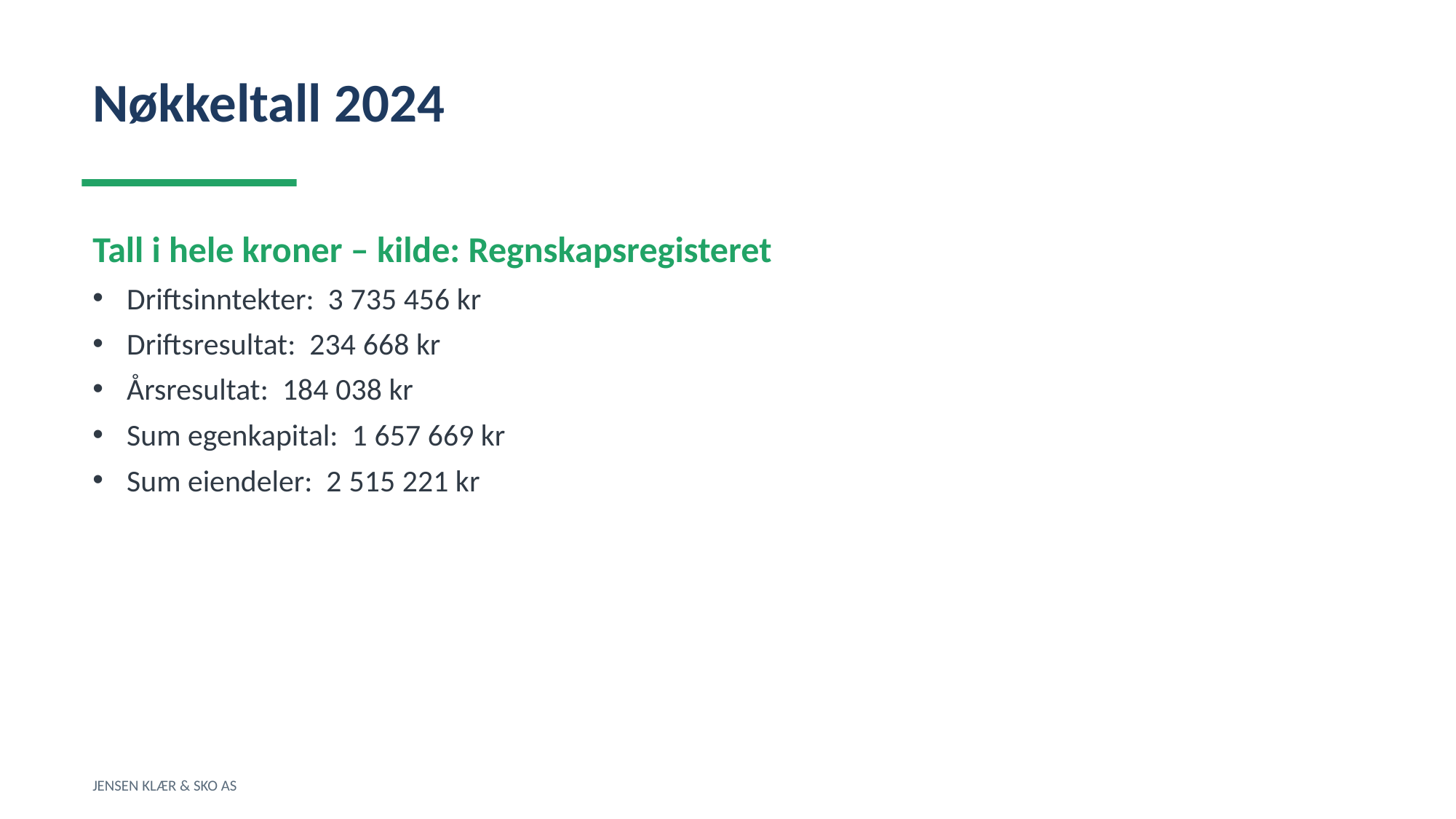

Nøkkeltall 2024

Tall i hele kroner – kilde: Regnskapsregisteret
Driftsinntekter:  3 735 456 kr
Driftsresultat:  234 668 kr
Årsresultat:  184 038 kr
Sum egenkapital:  1 657 669 kr
Sum eiendeler:  2 515 221 kr
JENSEN KLÆR & SKO AS